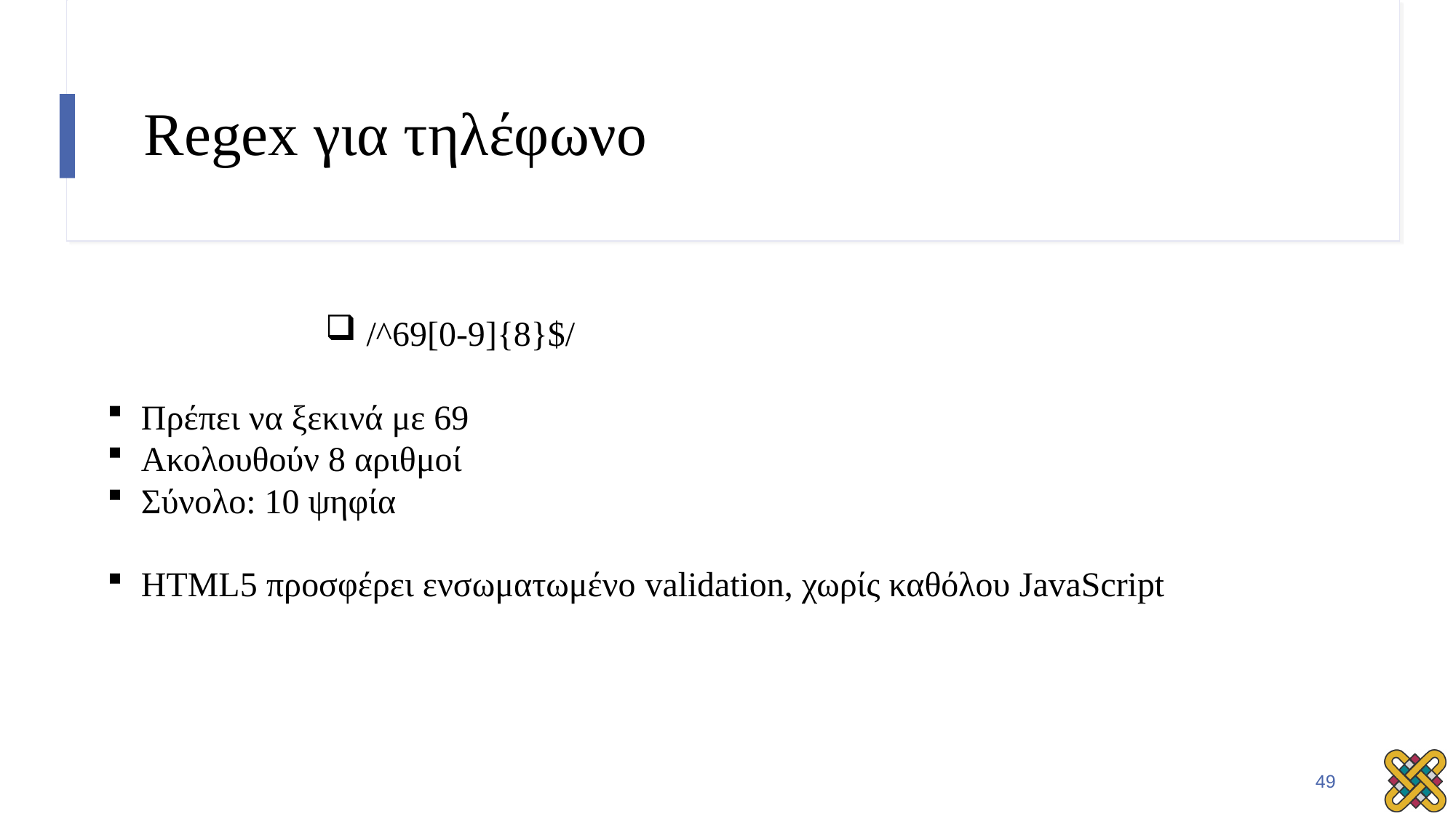

# Regex για τηλέφωνο
/^69[0-9]{8}$/

Πρέπει να ξεκινά με 69
Ακολουθούν 8 αριθμοί
Σύνολο: 10 ψηφία

HTML5 προσφέρει ενσωματωμένο validation, χωρίς καθόλου JavaScript

49